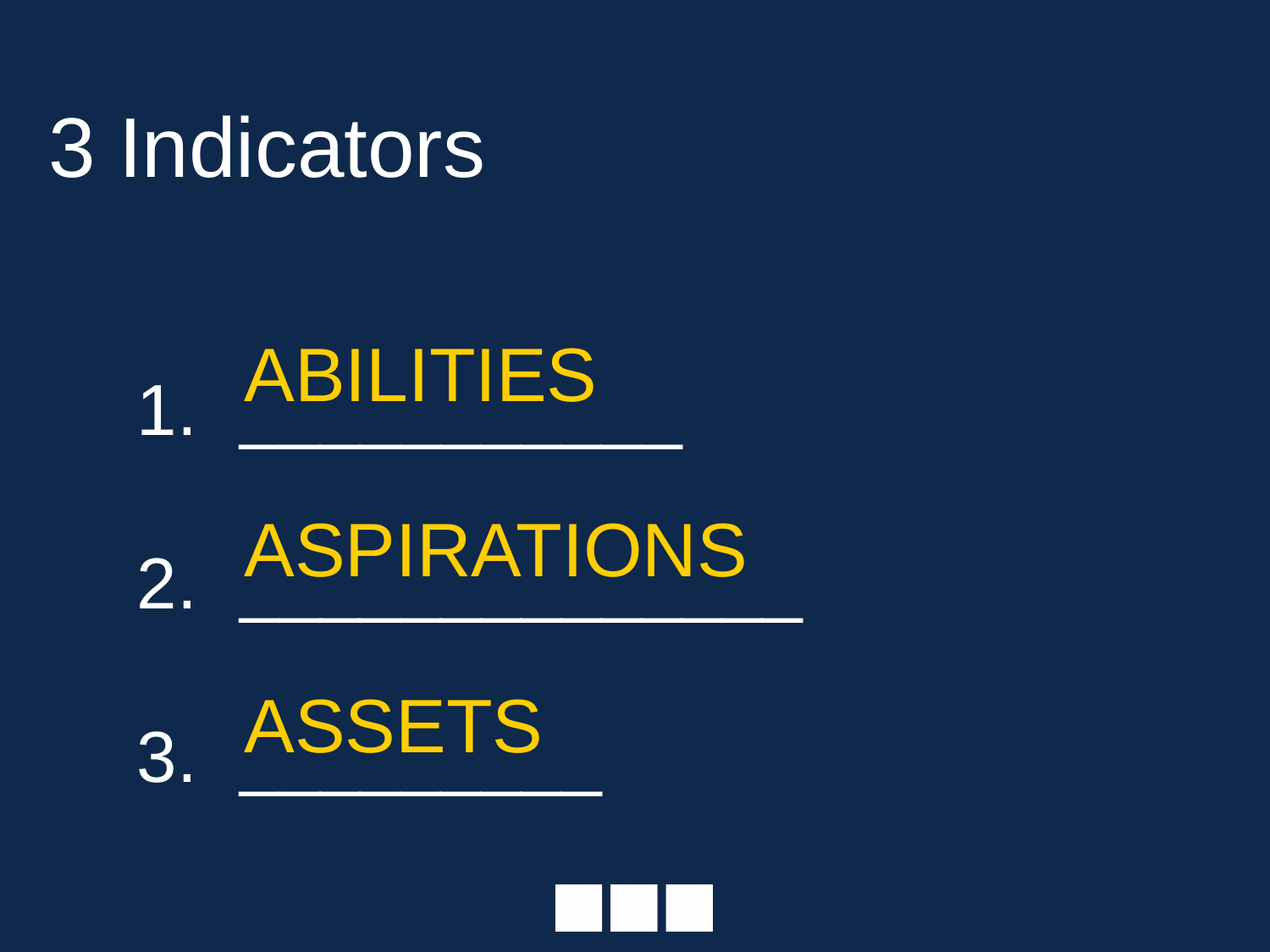

# 3 Indicators
___________
______________
_________
ABILITIES
ASPIRATIONS
ASSETS